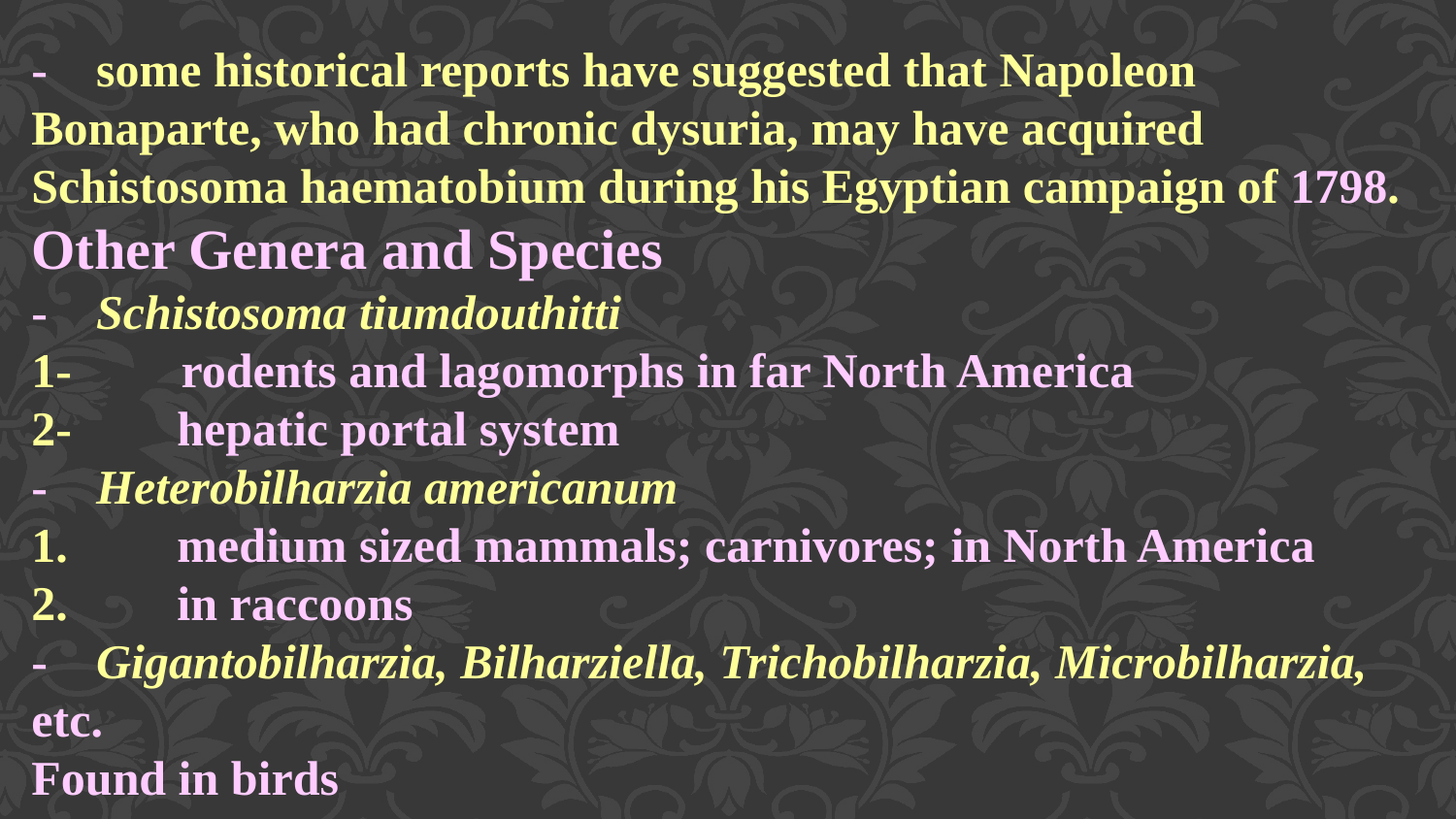

-    some historical reports have suggested that Napoleon Bonaparte, who had chronic dysuria, may have acquired Schistosoma haematobium during his Egyptian campaign of 1798.
Other Genera and Species
-    Schistosoma tiumdouthitti
1-         rodents and lagomorphs in far North America
2-	hepatic portal system
-    Heterobilharzia americanum
1.	medium sized mammals; carnivores; in North America
2.	in raccoons
-    Gigantobilharzia, Bilharziella, Trichobilharzia, Microbilharzia, etc.
Found in birds